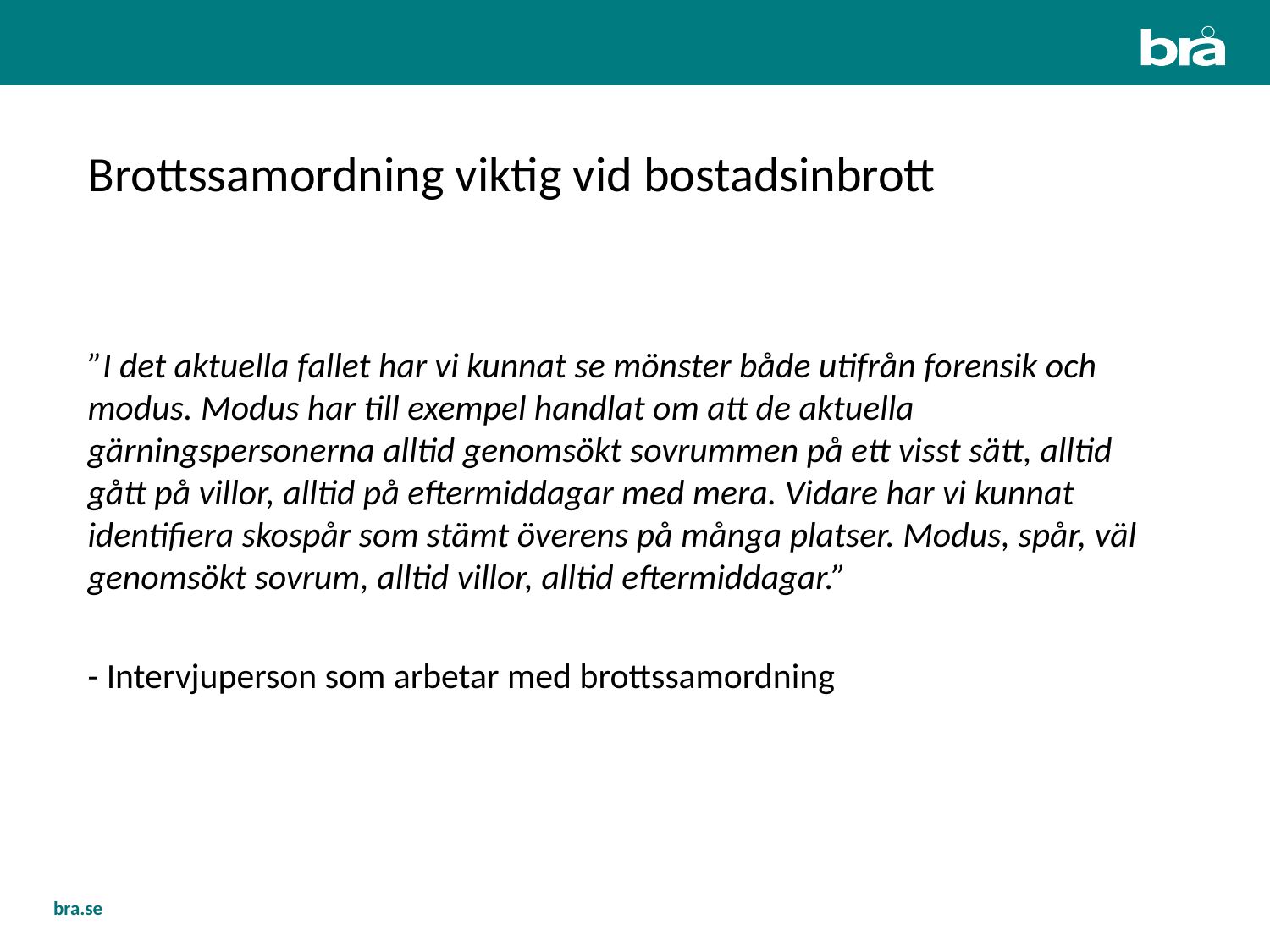

# Brottssamordning viktig vid bostadsinbrott
”I det aktuella fallet har vi kunnat se mönster både utifrån forensik och modus. Modus har till exempel handlat om att de aktuella gärningspersonerna alltid genomsökt sovrummen på ett visst sätt, alltid gått på villor, alltid på eftermiddagar med mera. Vidare har vi kunnat identifiera skospår som stämt överens på många platser. Modus, spår, väl genomsökt sovrum, alltid villor, alltid eftermiddagar.”

- Intervjuperson som arbetar med brottssamordning